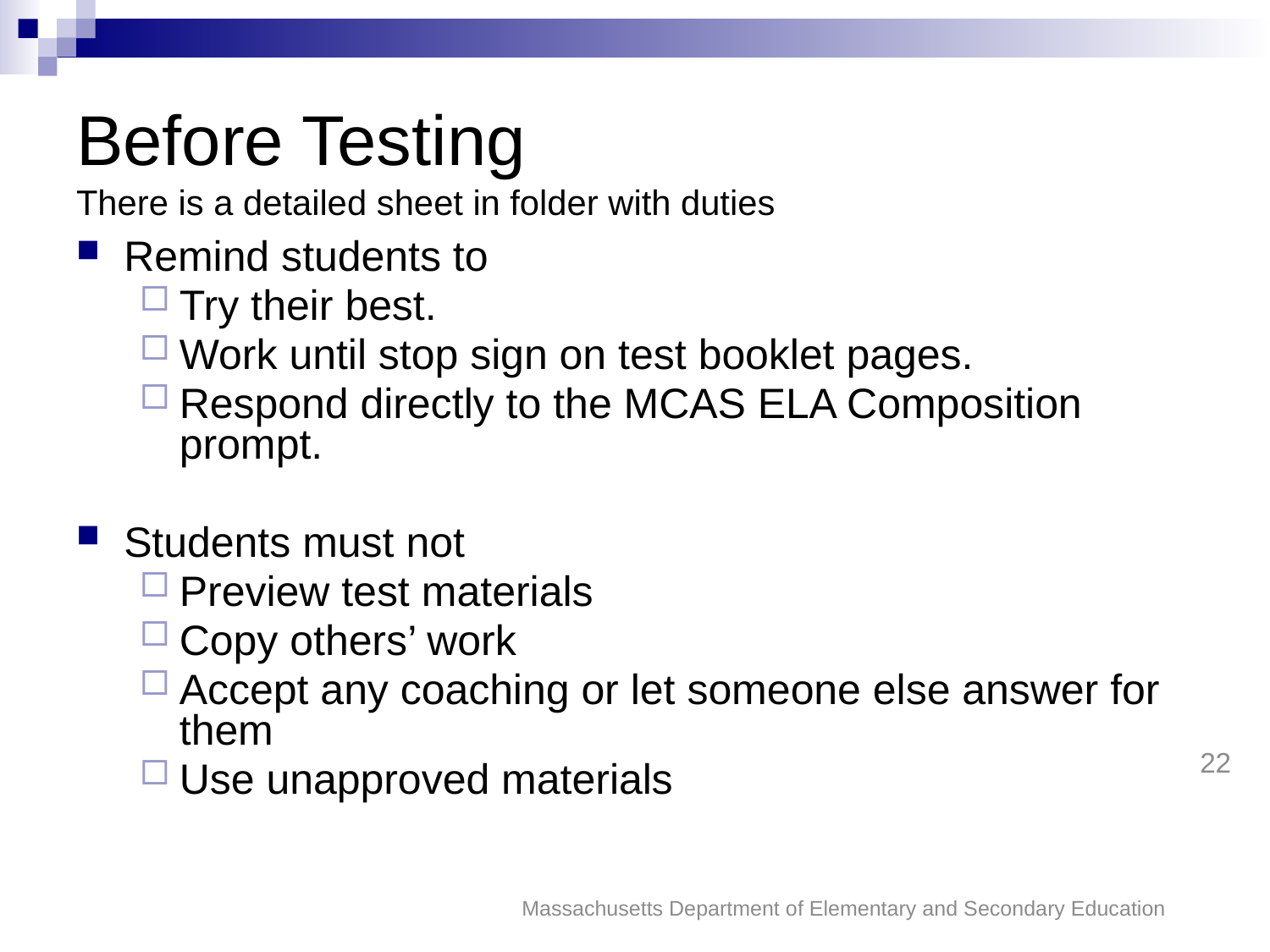

Before Testing
There is a detailed sheet in folder with duties
Remind students to
Try their best.
Work until stop sign on test booklet pages.
Respond directly to the MCAS ELA Composition prompt.

Students must not
Preview test materials
Copy others’ work
Accept any coaching or let someone else answer for them
Use unapproved materials
22
Massachusetts Department of Elementary and Secondary Education